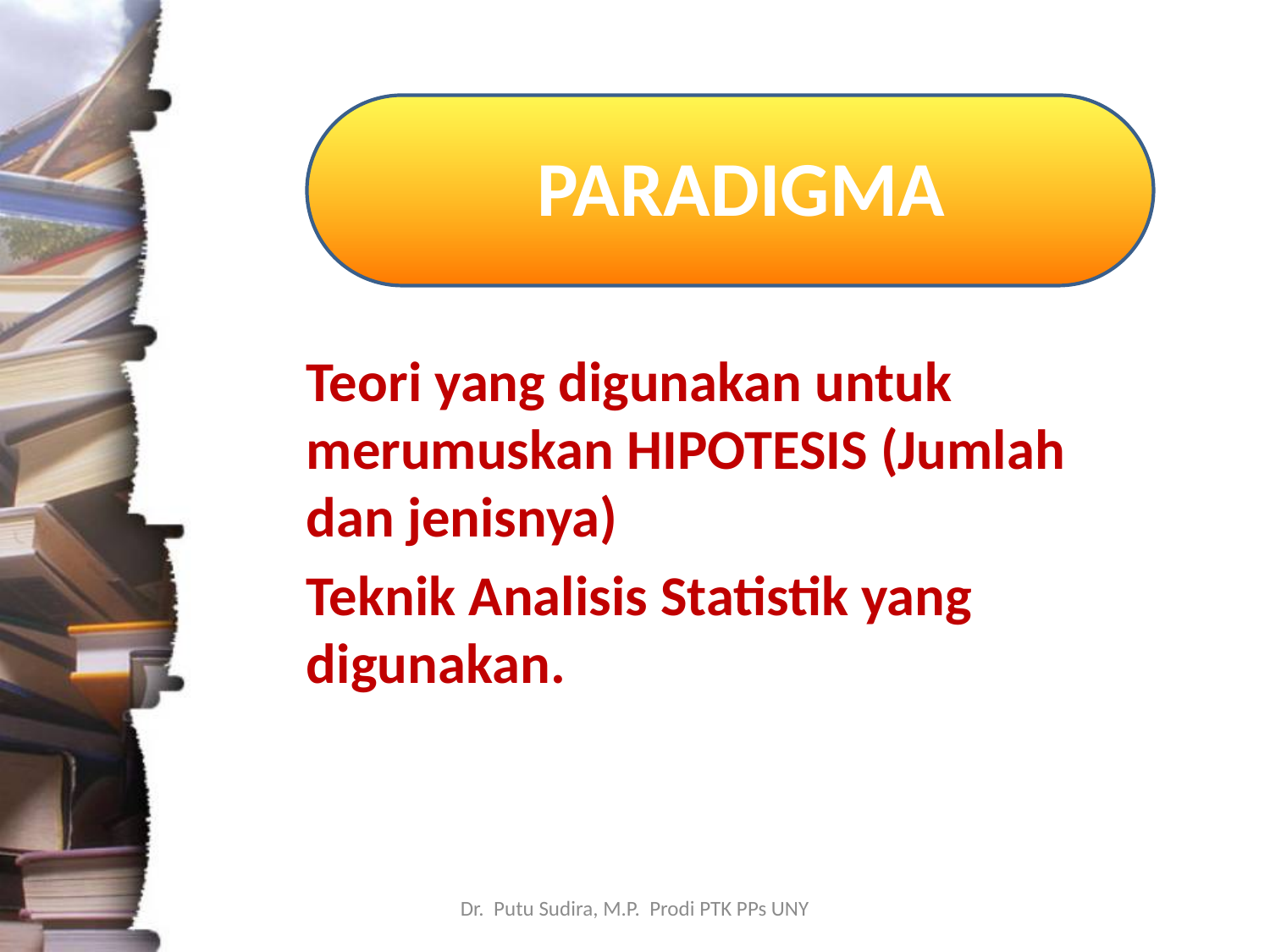

# PARADIGMA
Teori yang digunakan untuk merumuskan HIPOTESIS (Jumlah dan jenisnya)
Teknik Analisis Statistik yang digunakan.
Dr.  Putu Sudira, M.P.  Prodi PTK PPs UNY